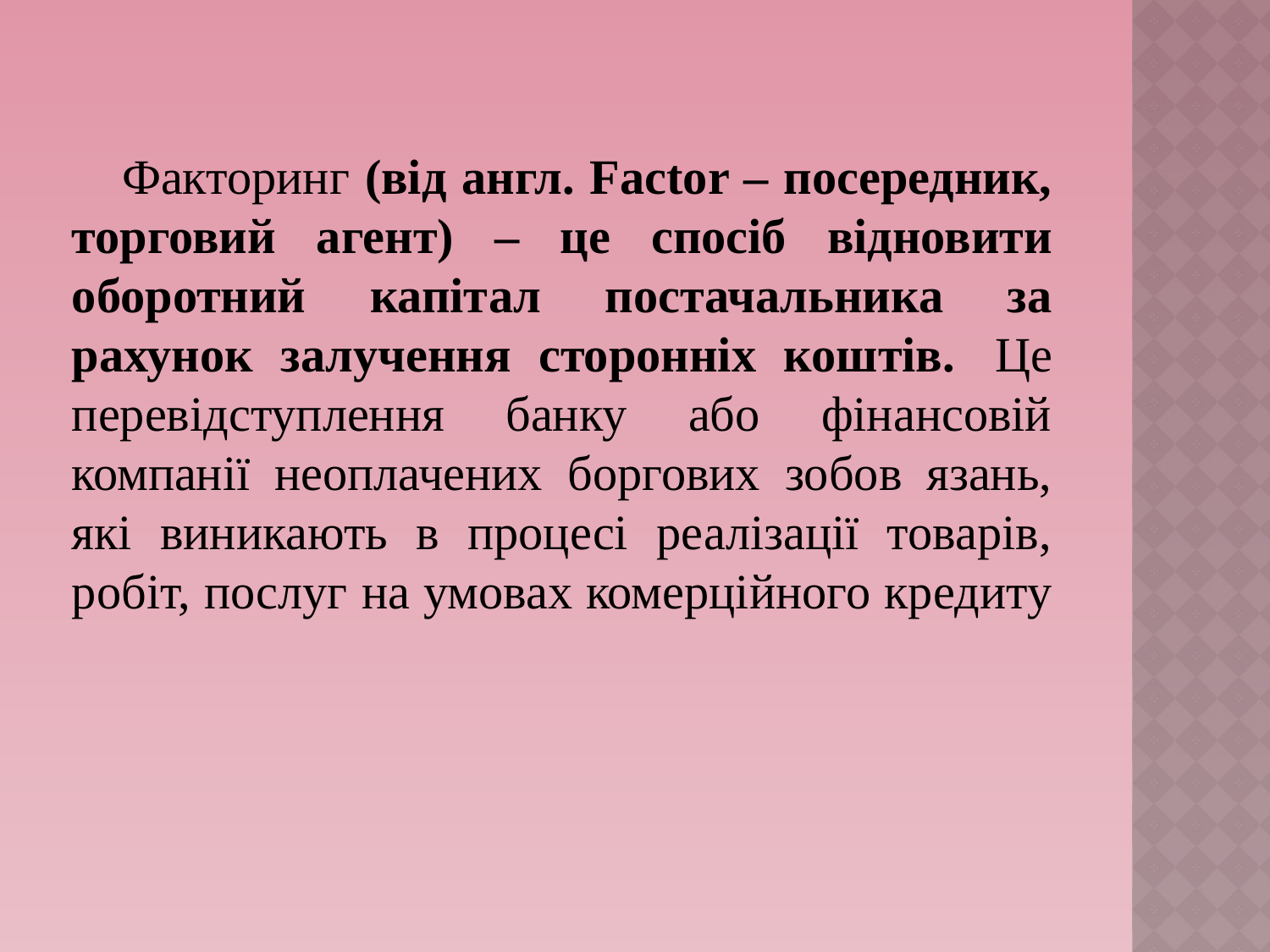

Факторинг (від англ. Factor – посередник, торговий агент) – це спосіб відновити оборотний капітал постачальника за рахунок залучення сторонніх коштів.  Це перевідступлення банку або фінансовій компанії неоплачених боргових зобов язань, які виникають в процесі реалізації товарів, робіт, послуг на умовах комерційного кредиту